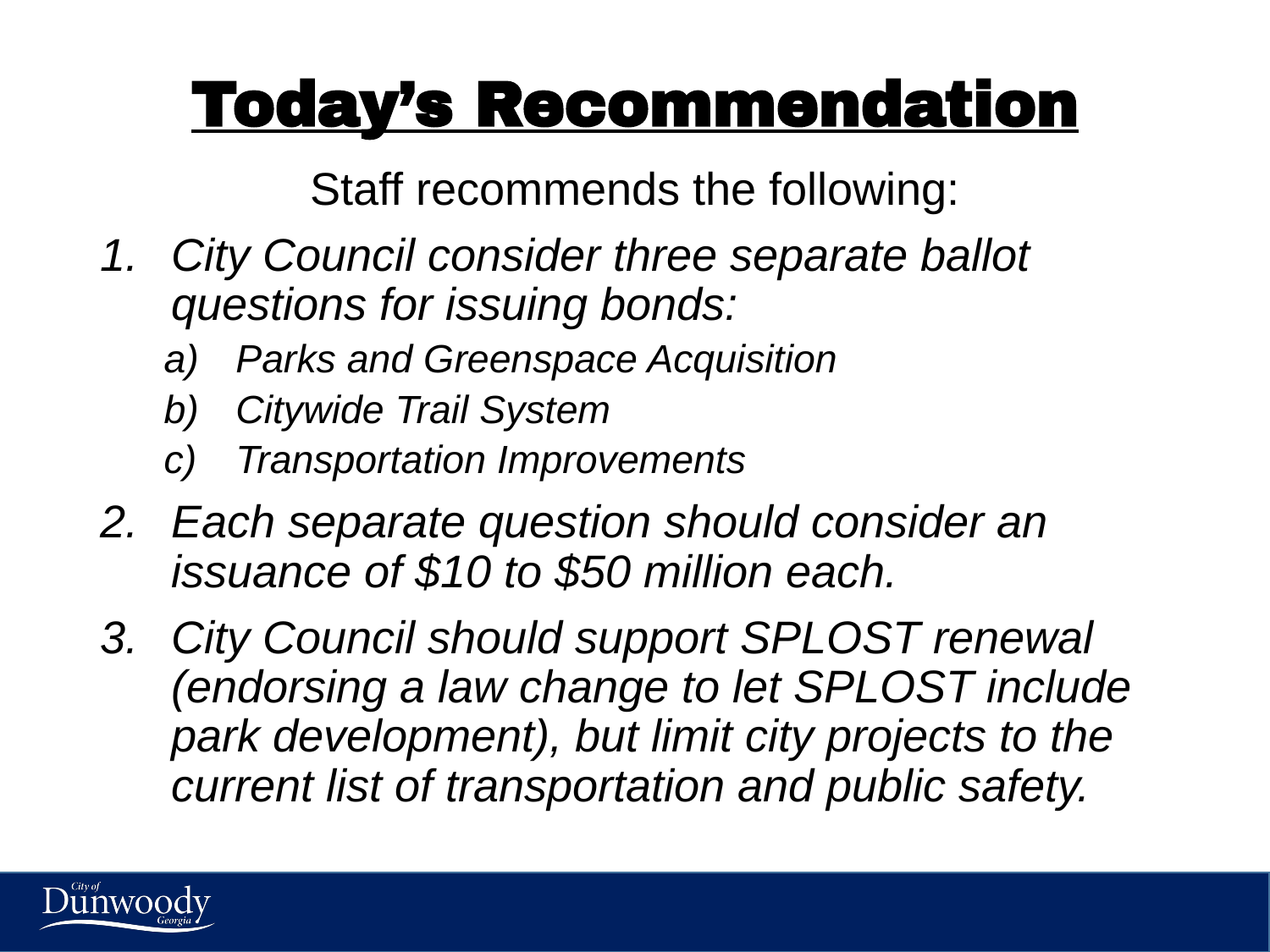

# Today’s Recommendation
Staff recommends the following:
City Council consider three separate ballot questions for issuing bonds:
Parks and Greenspace Acquisition
Citywide Trail System
Transportation Improvements
Each separate question should consider an issuance of $10 to $50 million each.
City Council should support SPLOST renewal (endorsing a law change to let SPLOST include park development), but limit city projects to the current list of transportation and public safety.

5